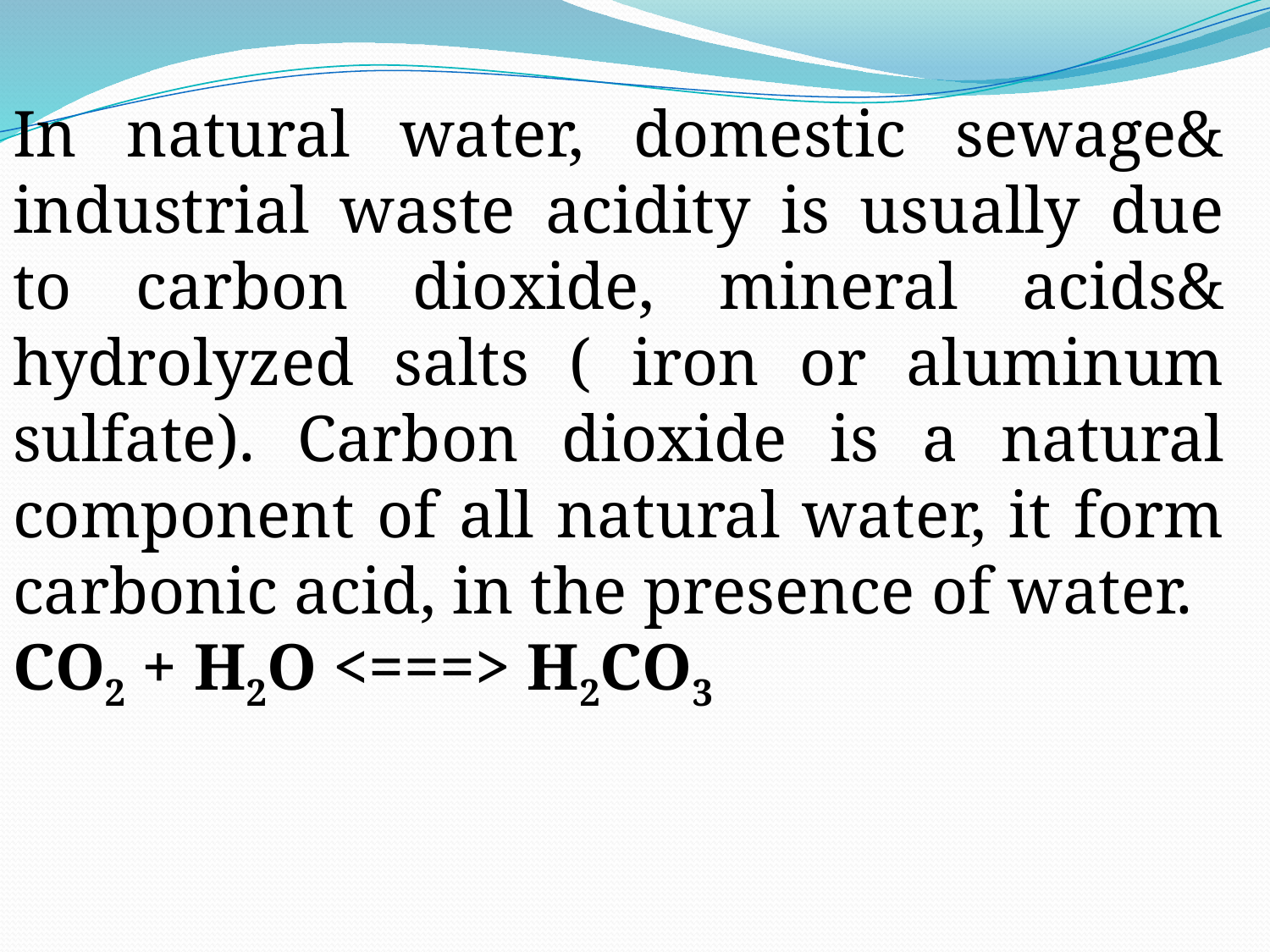

In natural water, domestic sewage& industrial waste acidity is usually due to carbon dioxide, mineral acids& hydrolyzed salts ( iron or aluminum sulfate). Carbon dioxide is a natural component of all natural water, it form carbonic acid, in the presence of water.
CO2 + H2O <===> H2CO3